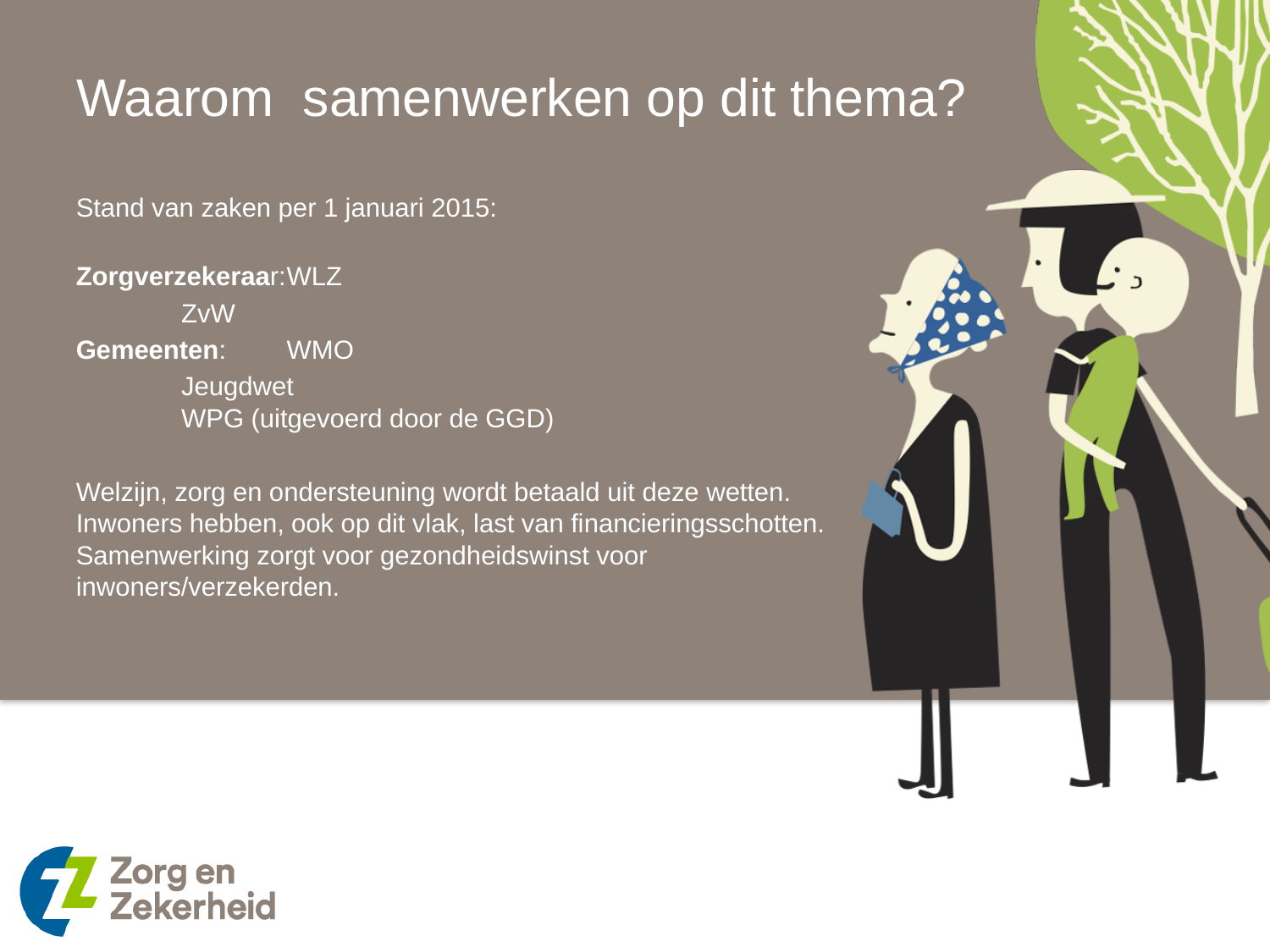

# Waarom  samenwerken op dit thema?
Stand van zaken per 1 januari 2015:
Zorgverzekeraar:		WLZ
					ZvW
Gemeenten:			WMO
					Jeugdwet
 					WPG (uitgevoerd door de GGD)

Welzijn, zorg en ondersteuning wordt betaald uit deze wetten. Inwoners hebben, ook op dit vlak, last van financieringsschotten. Samenwerking zorgt voor gezondheidswinst voor inwoners/verzekerden.